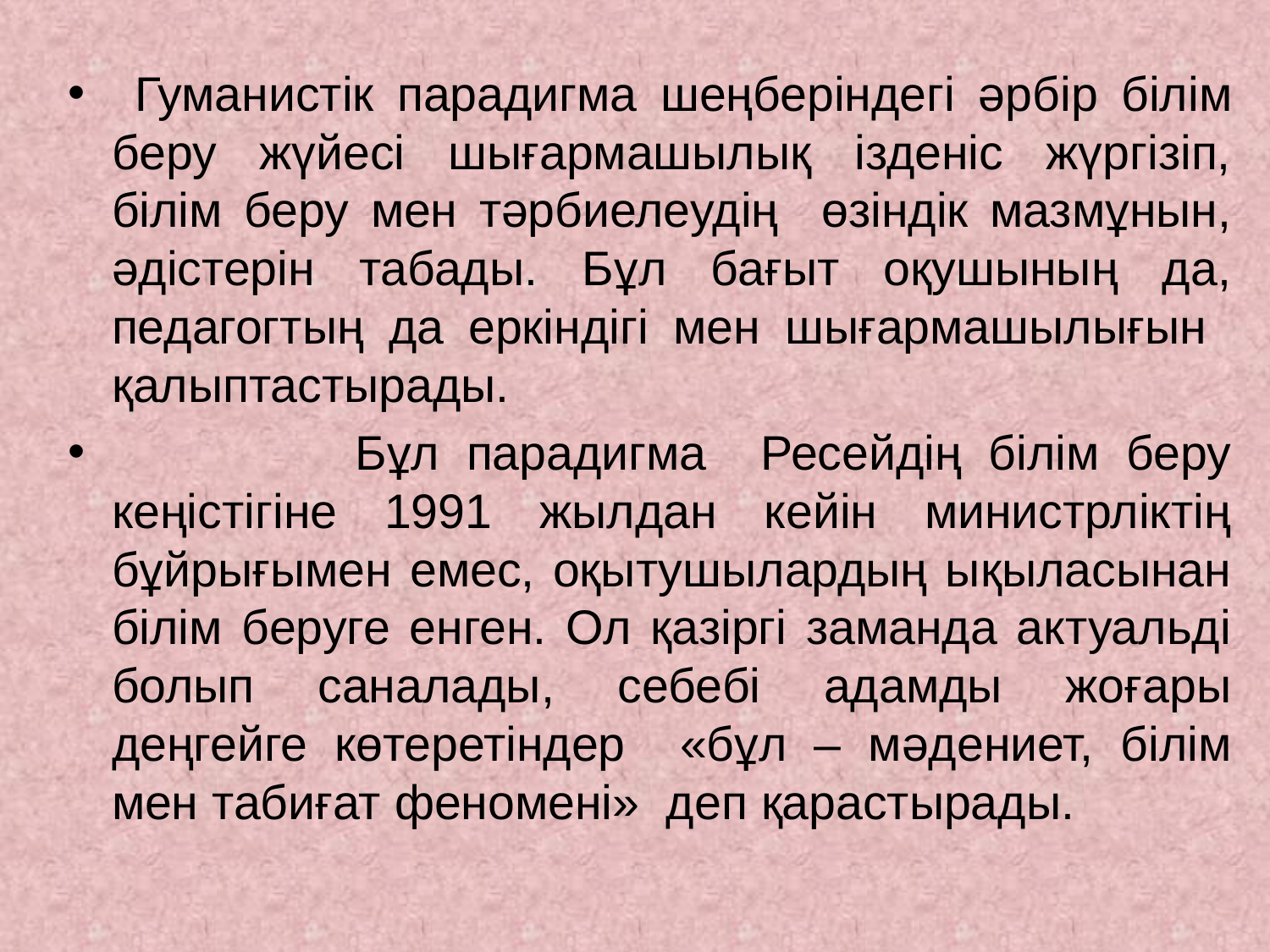

#
 Гуманистік парадигма шеңберіндегі әрбір білім беру жүйесі шығармашылық ізденіс жүргізіп, білім беру мен тәрбиелеудің  өзіндік мазмұнын, әдістерін табады. Бұл бағыт оқушының да, педагогтың да еркіндігі мен шығармашылығын  қалыптастырады.
         Бұл парадигма  Ресейдің білім беру кеңістігіне 1991 жылдан кейін министрліктің бұйрығымен емес, оқытушылардың ықыласынан білім беруге енген. Ол қазіргі заманда актуальді болып саналады, себебі адамды жоғары деңгейге көтеретіндер  «бұл – мәдениет, білім мен табиғат феномені»  деп қарастырады.